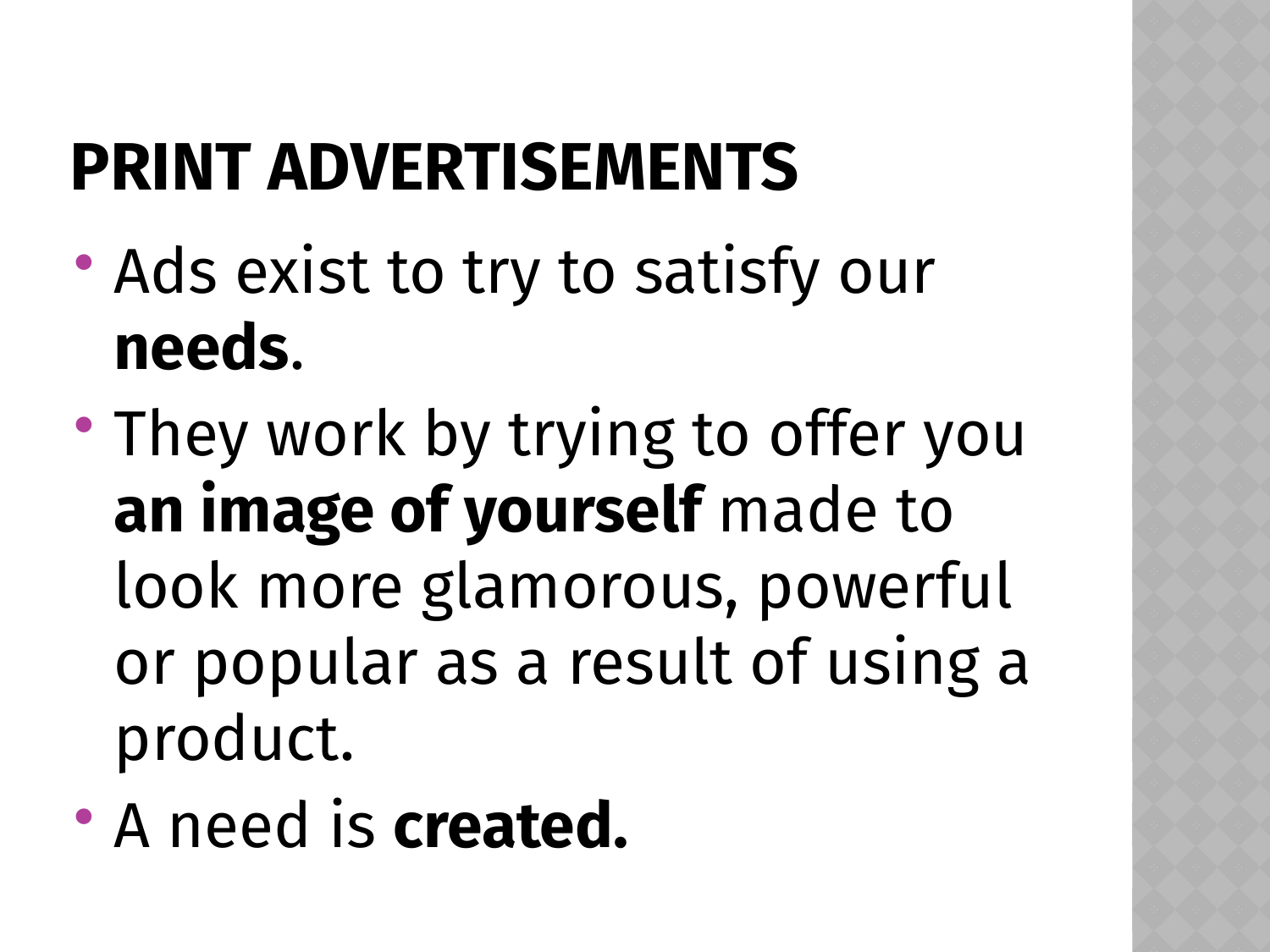

# Print advertisements
Ads exist to try to satisfy our needs.
They work by trying to offer you an image of yourself made to look more glamorous, powerful or popular as a result of using a product.
A need is created.